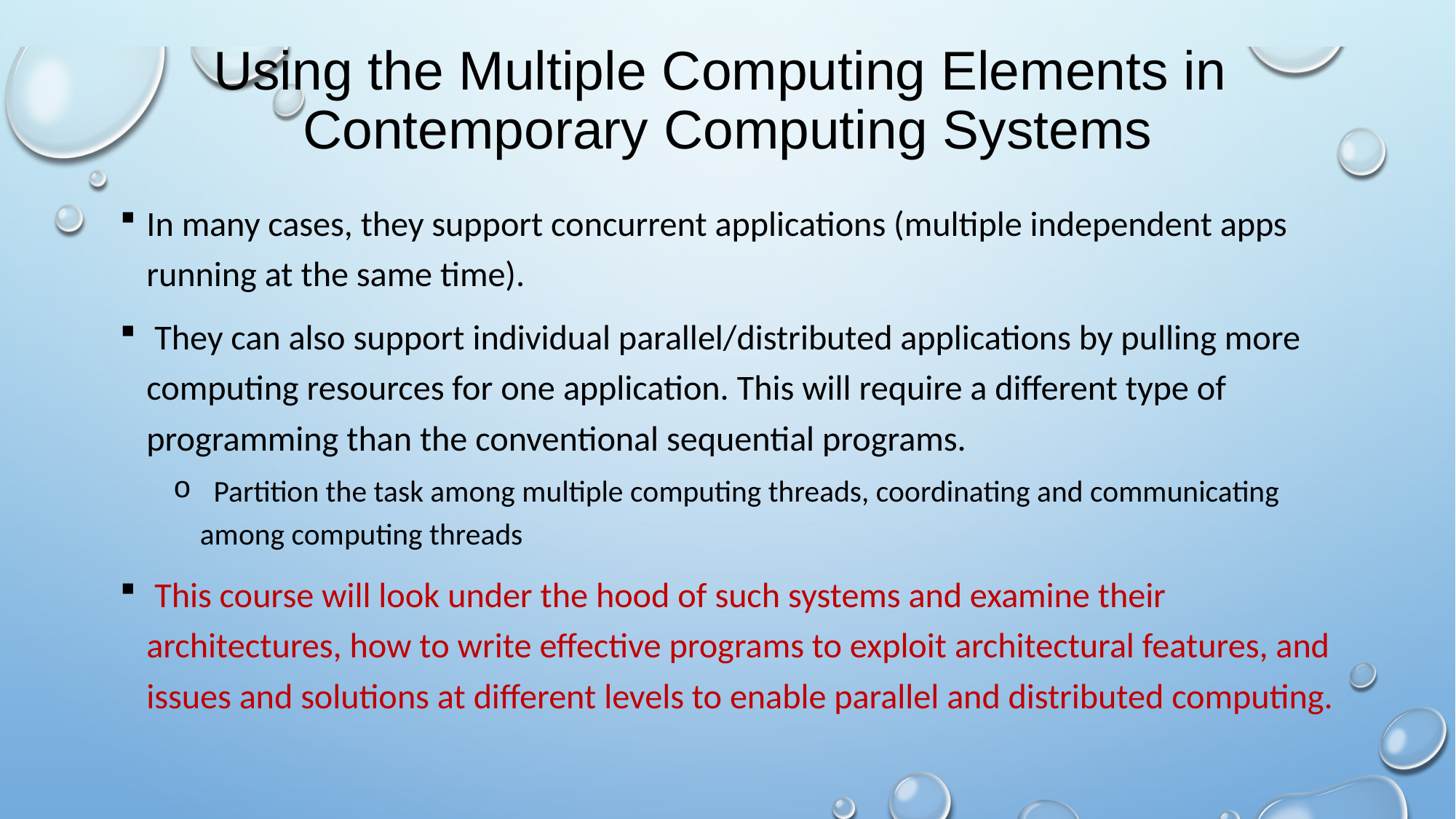

# Using the Multiple Computing Elements in Contemporary Computing Systems
In many cases, they support concurrent applications (multiple independent apps running at the same time).
 They can also support individual parallel/distributed applications by pulling more computing resources for one application. This will require a different type of programming than the conventional sequential programs.
  Partition the task among multiple computing threads, coordinating and communicating among computing threads
 This course will look under the hood of such systems and examine their architectures, how to write effective programs to exploit architectural features, and issues and solutions at different levels to enable parallel and distributed computing.